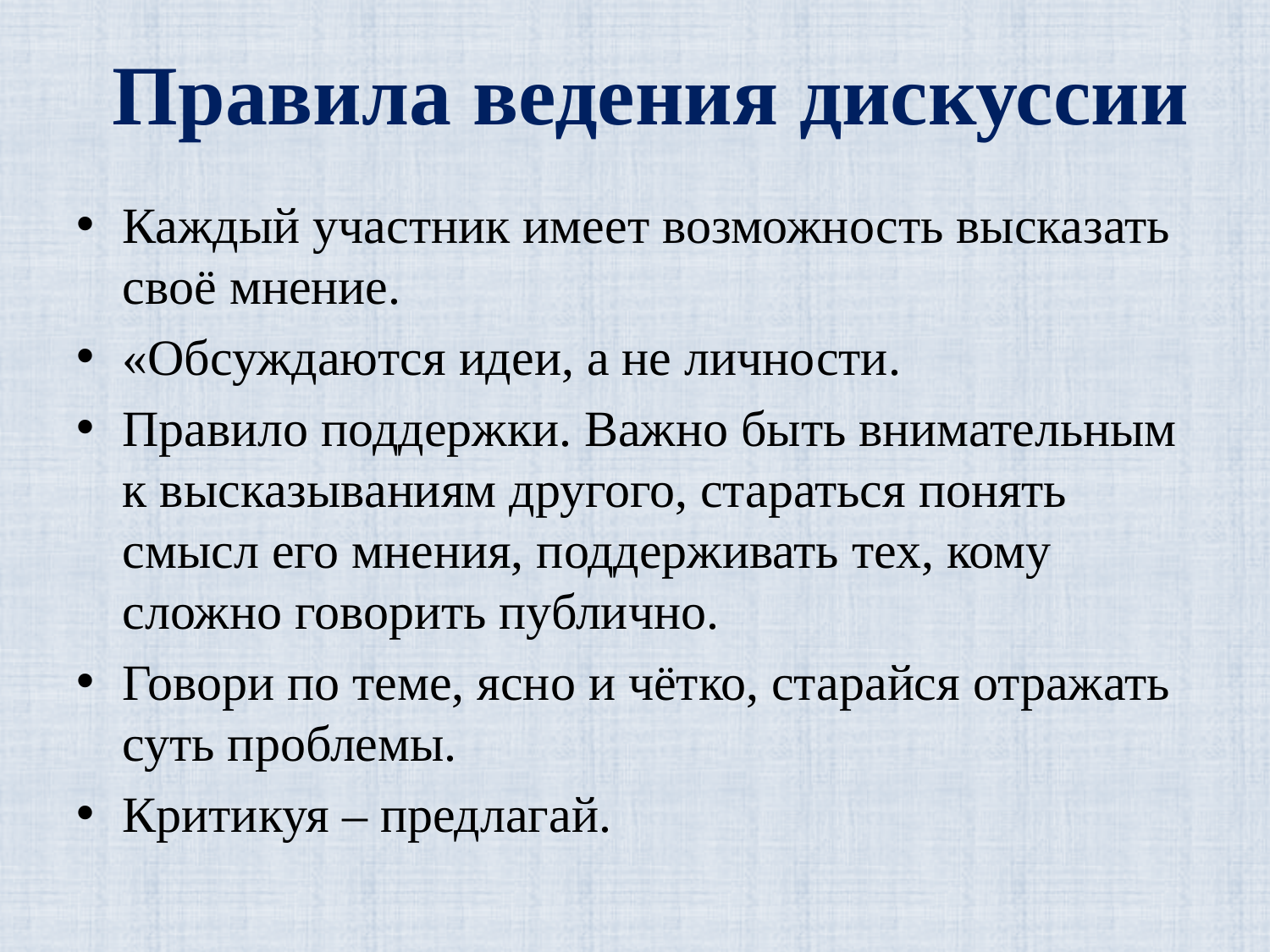

# Правила ведения дискуссии
Каждый участник имеет возможность высказать своё мнение.
«Обсуждаются идеи, а не личности.
Правило поддержки. Важно быть внимательным к высказываниям другого, стараться понять смысл его мнения, поддерживать тех, кому сложно говорить публично.
Говори по теме, ясно и чётко, старайся отражать суть проблемы.
Критикуя – предлагай.